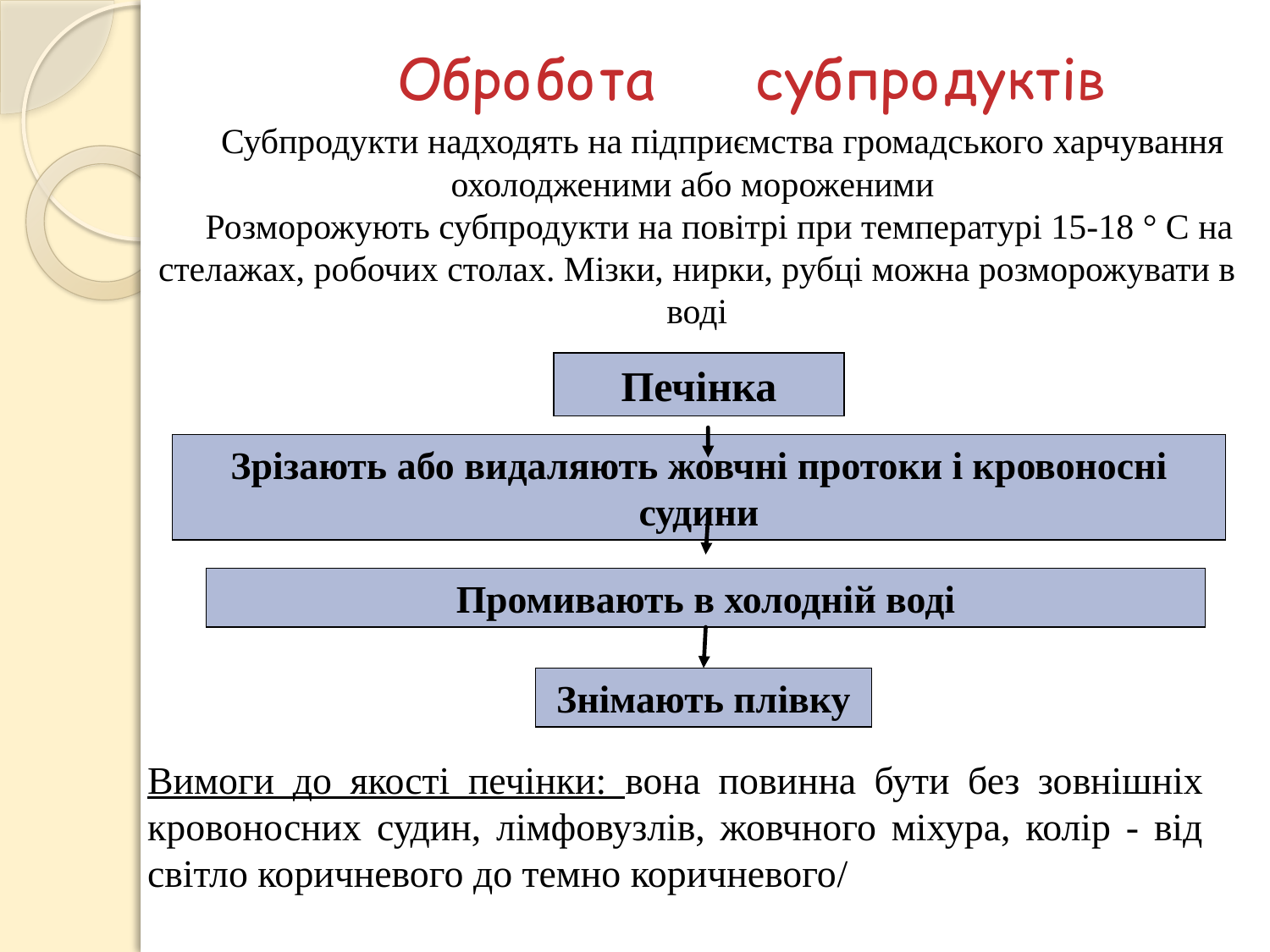

Обробота      субпродуктів
     Субпродукти надходять на підприємства громадського харчування охолодженими або мороженими
     Розморожують субпродукти на повітрі при температурі 15-18 ° С на стелажах, робочих столах. Мізки, нирки, рубці можна розморожувати в воді

Печінка
Зрізають або видаляють жовчні протоки і кровоносні судини
Промивають в холодній воді
Знімають плівку
Вимоги до якості печінки: вона повинна бути без зовнішніх кровоносних судин, лімфовузлів, жовчного міхура, колір - від світло коричневого до темно коричневого/